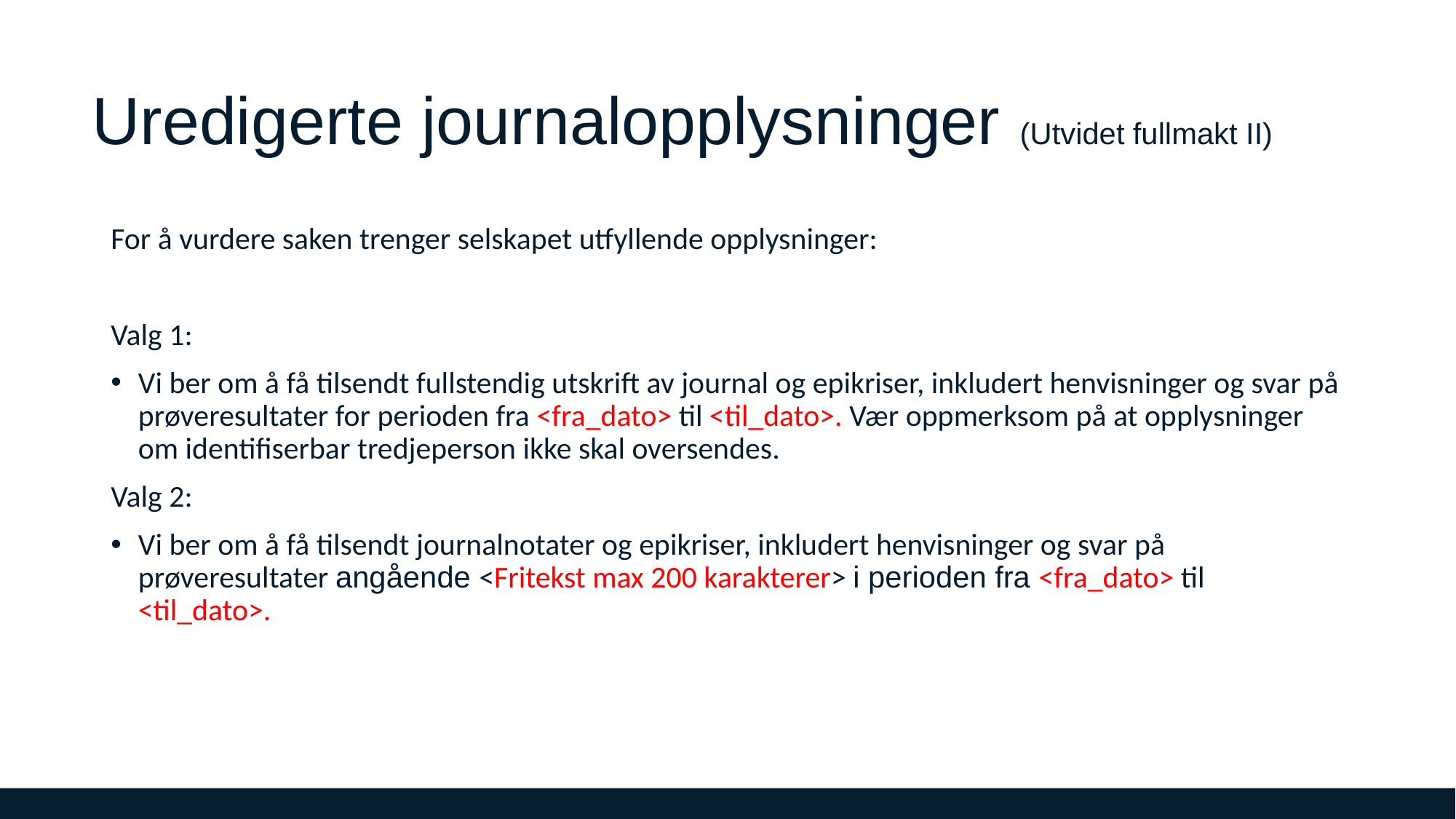

# Uredigerte journalopplysninger (Utvidet fullmakt II)
For å vurdere saken trenger selskapet utfyllende opplysninger:

Valg 1:
Vi ber om å få tilsendt fullstendig utskrift av journal og epikriser, inkludert henvisninger og svar på prøveresultater for perioden fra <fra_dato> til <til_dato>. Vær oppmerksom på at opplysninger om identifiserbar tredjeperson ikke skal oversendes.
Valg 2:
Vi ber om å få tilsendt journalnotater og epikriser, inkludert henvisninger og svar på prøveresultater angående <Fritekst max 200 karakterer> i perioden fra <fra_dato> til <til_dato>.